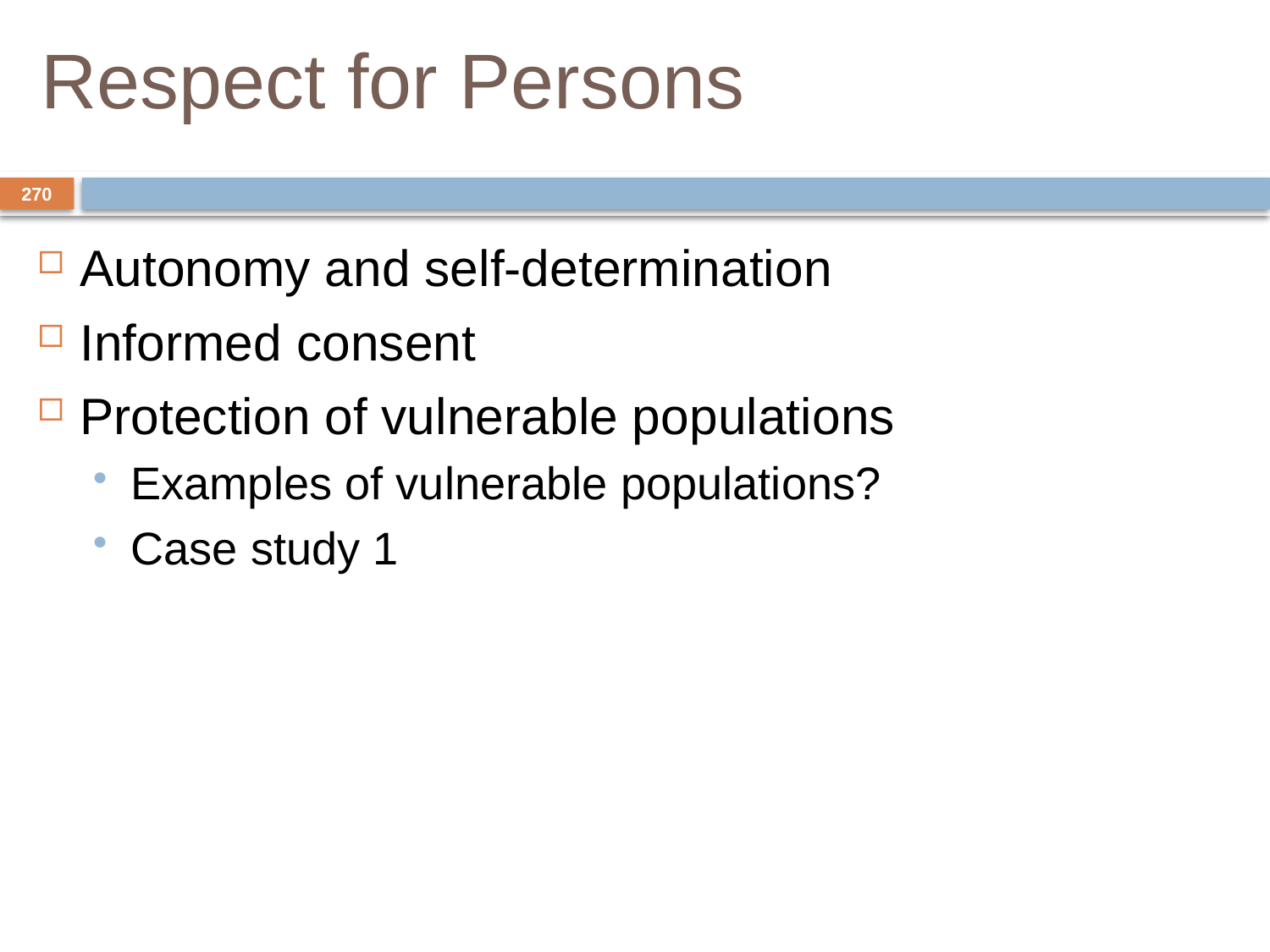

# Respect for Persons
270
Autonomy and self-determination
Informed consent
Protection of vulnerable populations
Examples of vulnerable populations?
Case study 1